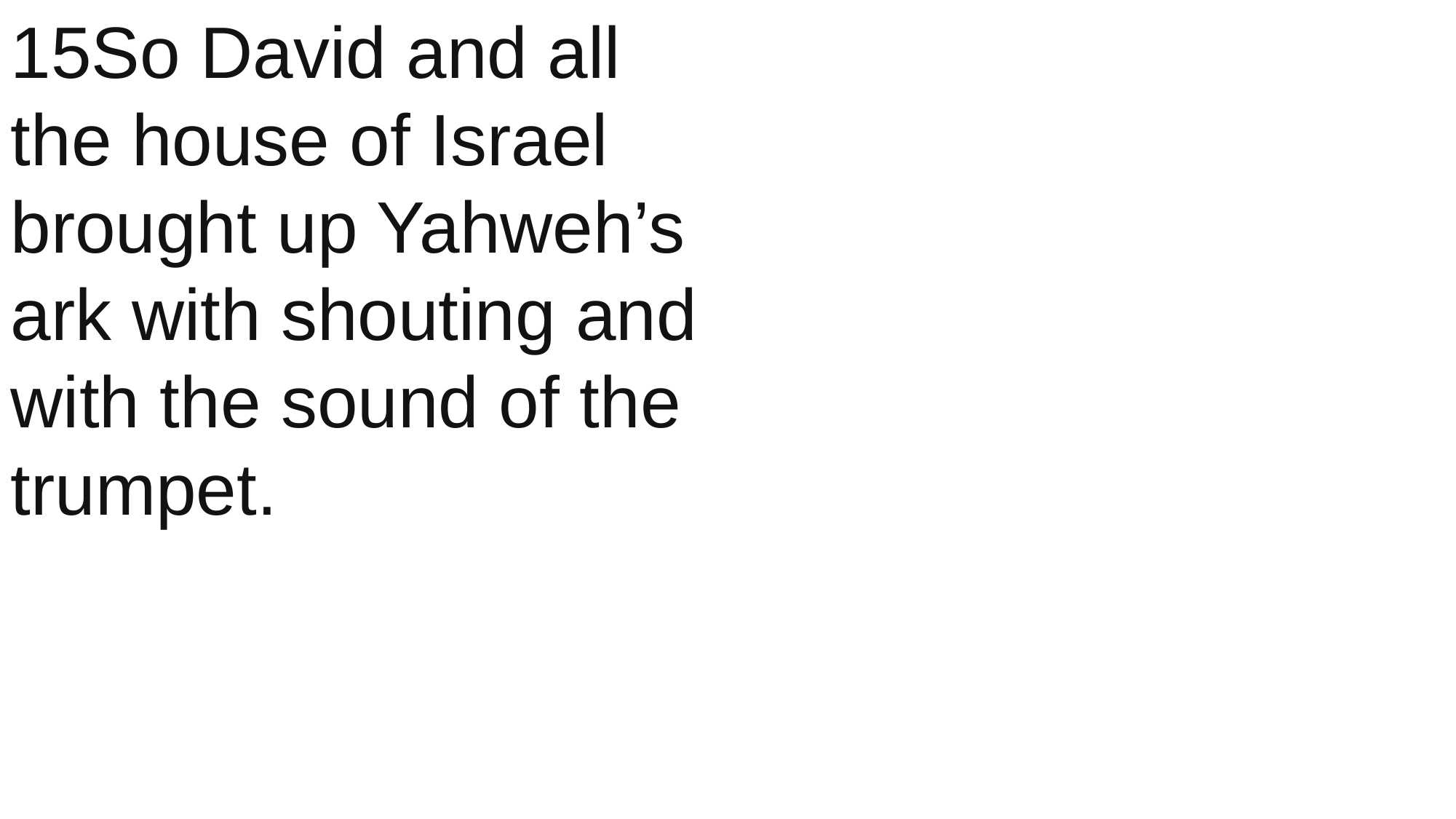

15So David and all the house of Israel brought up Yahweh’s ark with shouting and with the sound of the trumpet.
 John